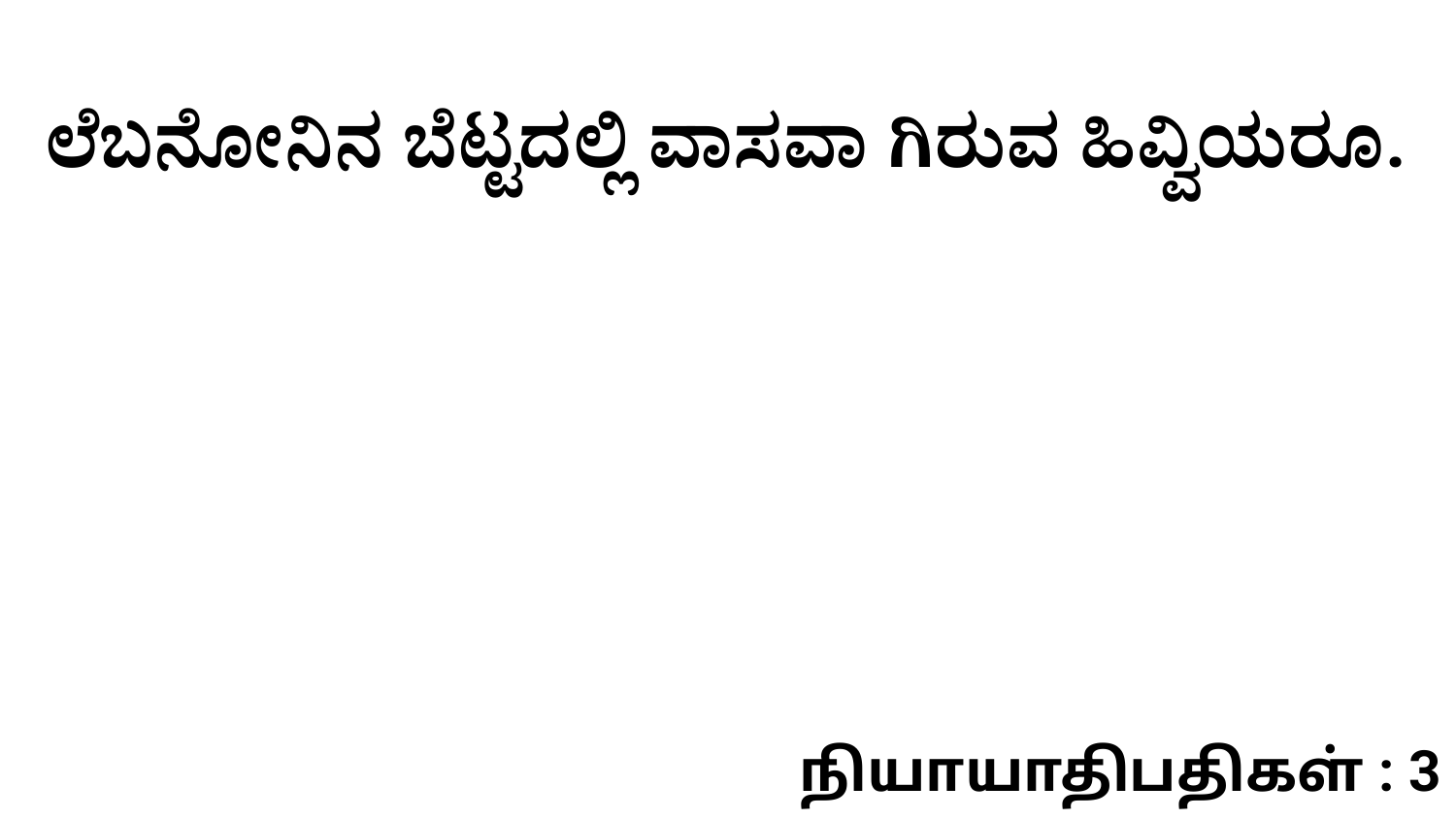

ಲೆಬನೋನಿನ ಬೆಟ್ಟದಲ್ಲಿ ವಾಸವಾ ಗಿರುವ ಹಿವ್ವಿಯರೂ.
நியாயாதிபதிகள் : 3